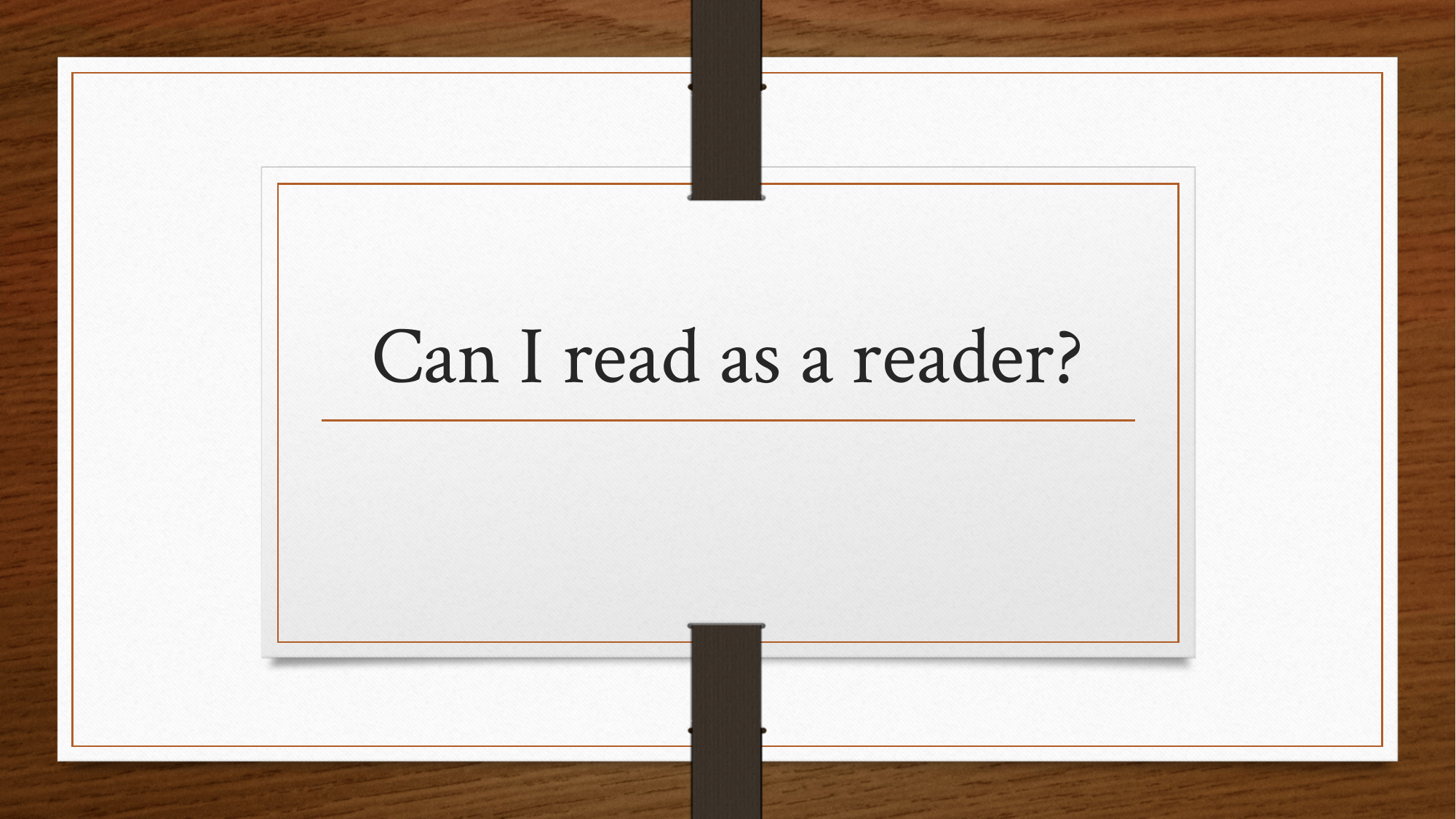

# Can I read as a reader?